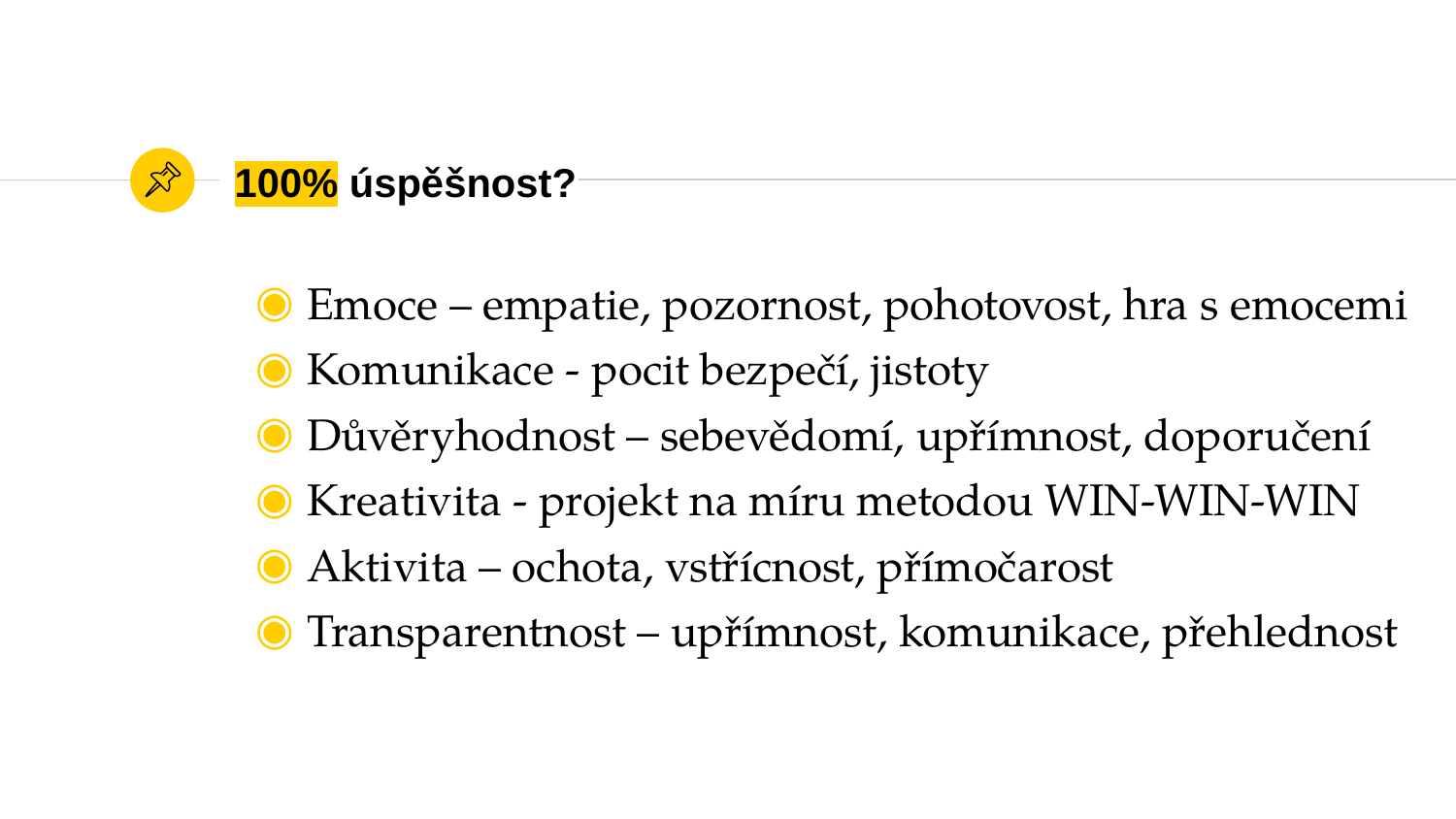

# 100% úspěšnost?

Emoce – empatie, pozornost, pohotovost, hra s emocemi
Komunikace - pocit bezpečí, jistoty
Důvěryhodnost – sebevědomí, upřímnost, doporučení
Kreativita - projekt na míru metodou WIN-WIN-WIN
Aktivita – ochota, vstřícnost, přímočarost
Transparentnost – upřímnost, komunikace, přehlednost